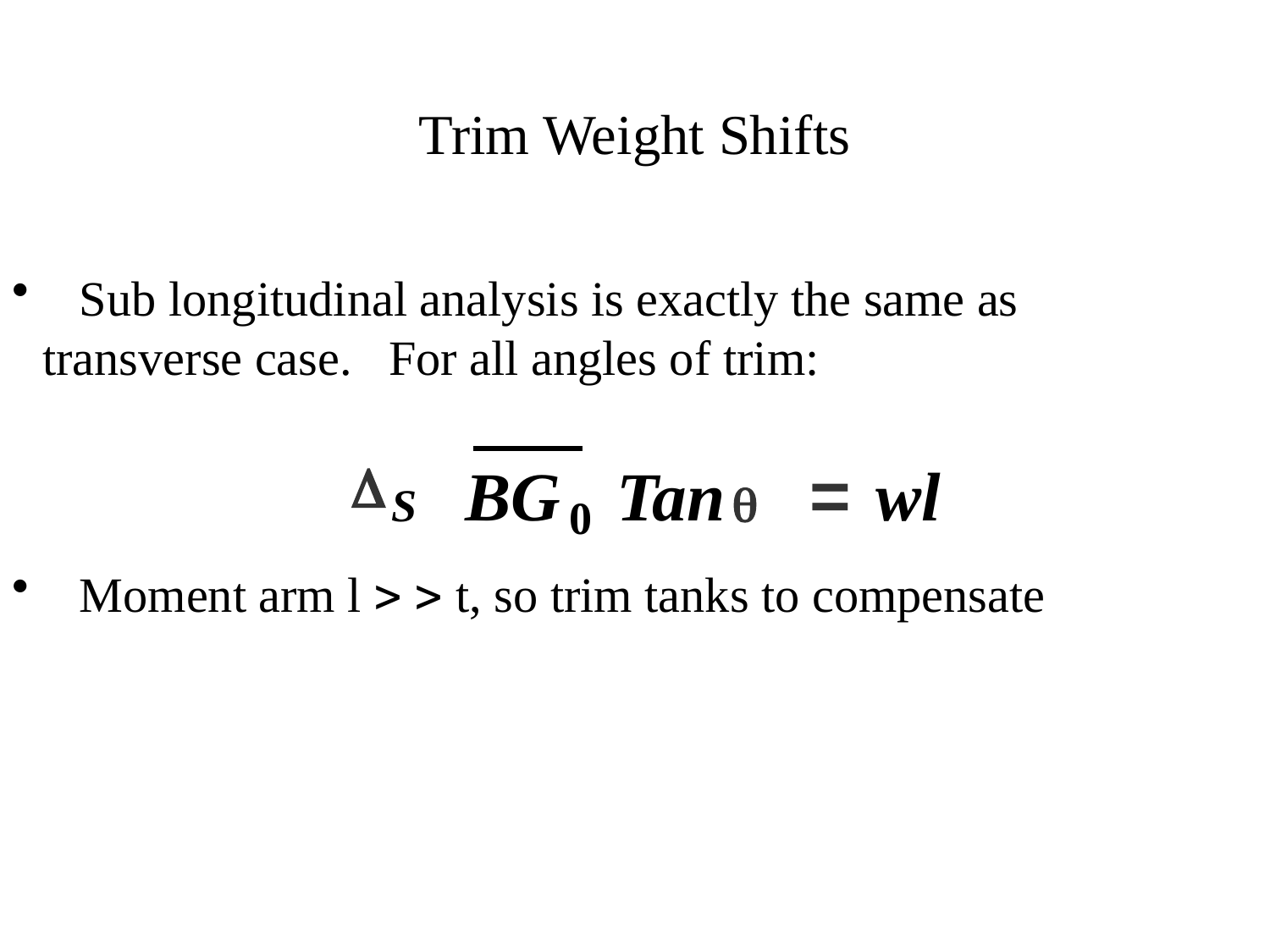

Trim Weight Shifts

   Sub longitudinal analysis is exactly the same as 		transverse case.   For all angles of trim:

   Moment arm l > > t, so trim tanks to compensate

Δ

=
BG
Tan
wl
θ
S
0